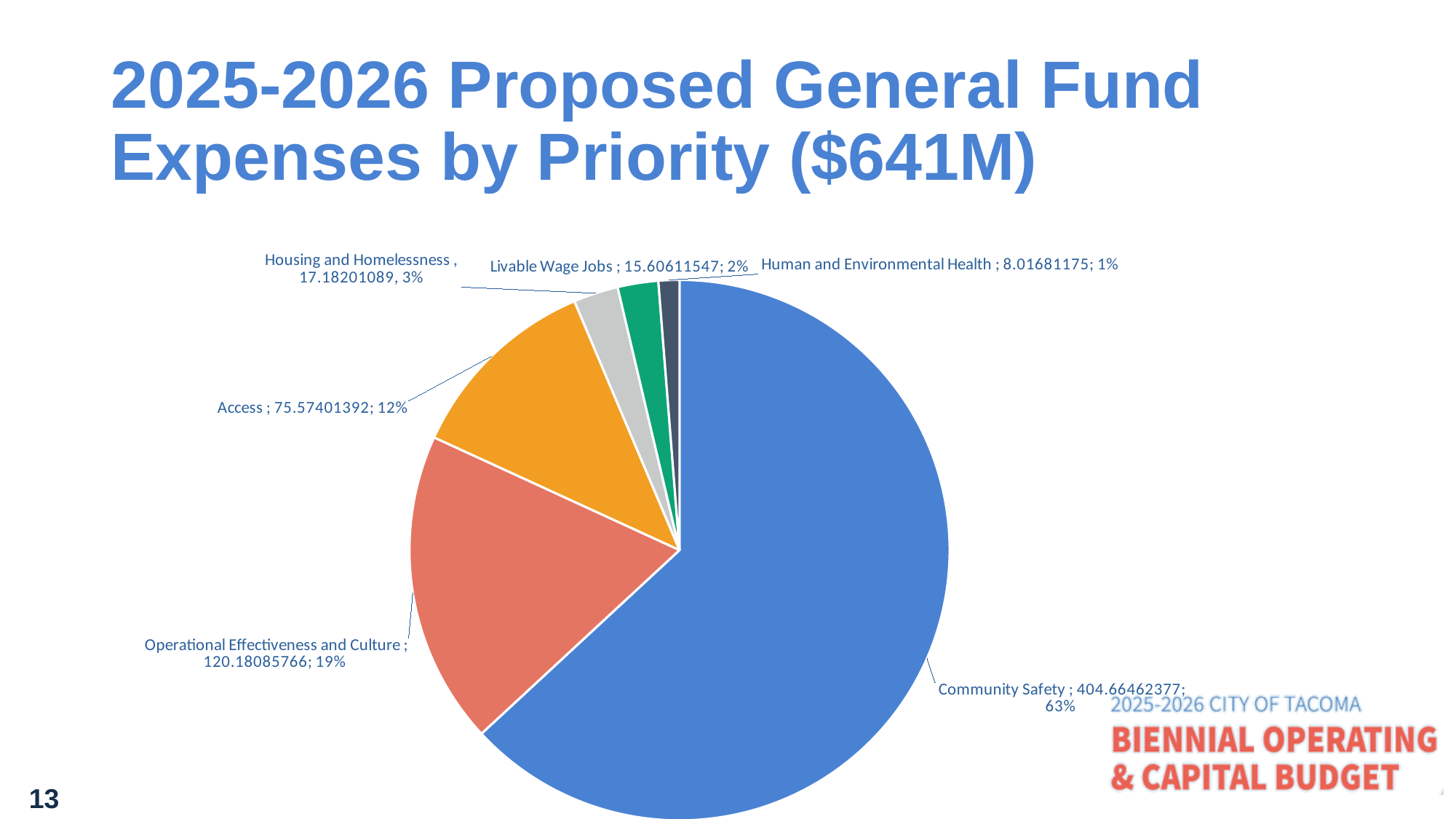

# 2025-2026 Proposed General Fund Expenses by Priority ($641M)

### Chart

| Category |  |
|---|---|
|  Community Safety  | 404.6646237700004 |
|  Operational Effectiveness and Culture  | 120.18085766000003 |
|  Access  | 75.57401392000004 |
|  Housing and Homelessness  | 17.182010889999997 |
|  Livable Wage Jobs  | 15.60611547000001 |
|  Human and Environmental Health  | 8.01681175 |

### Chart

| Category |
|---|
13